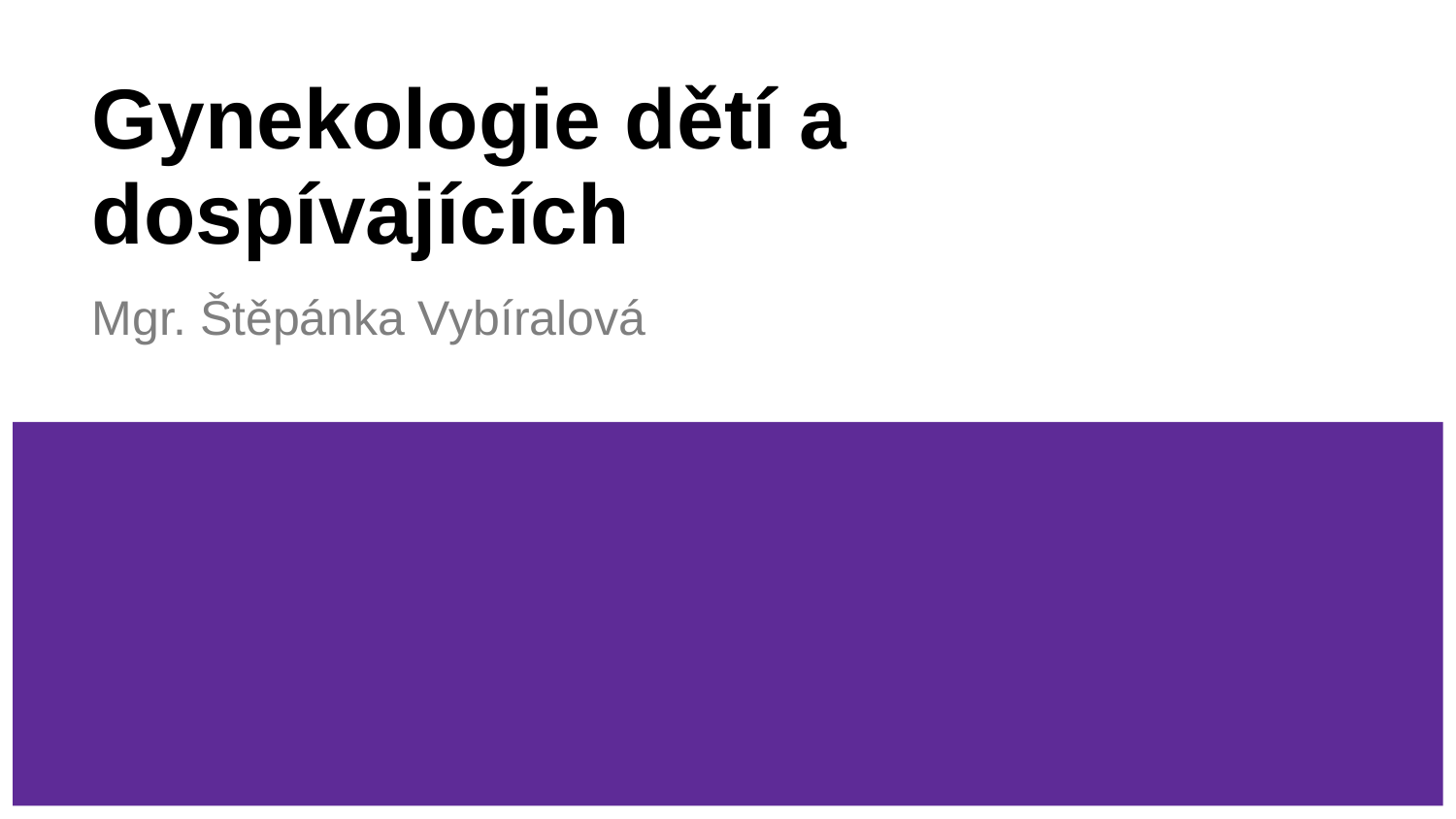

# Gynekologie dětí a dospívajících
Mgr. Štěpánka Vybíralová